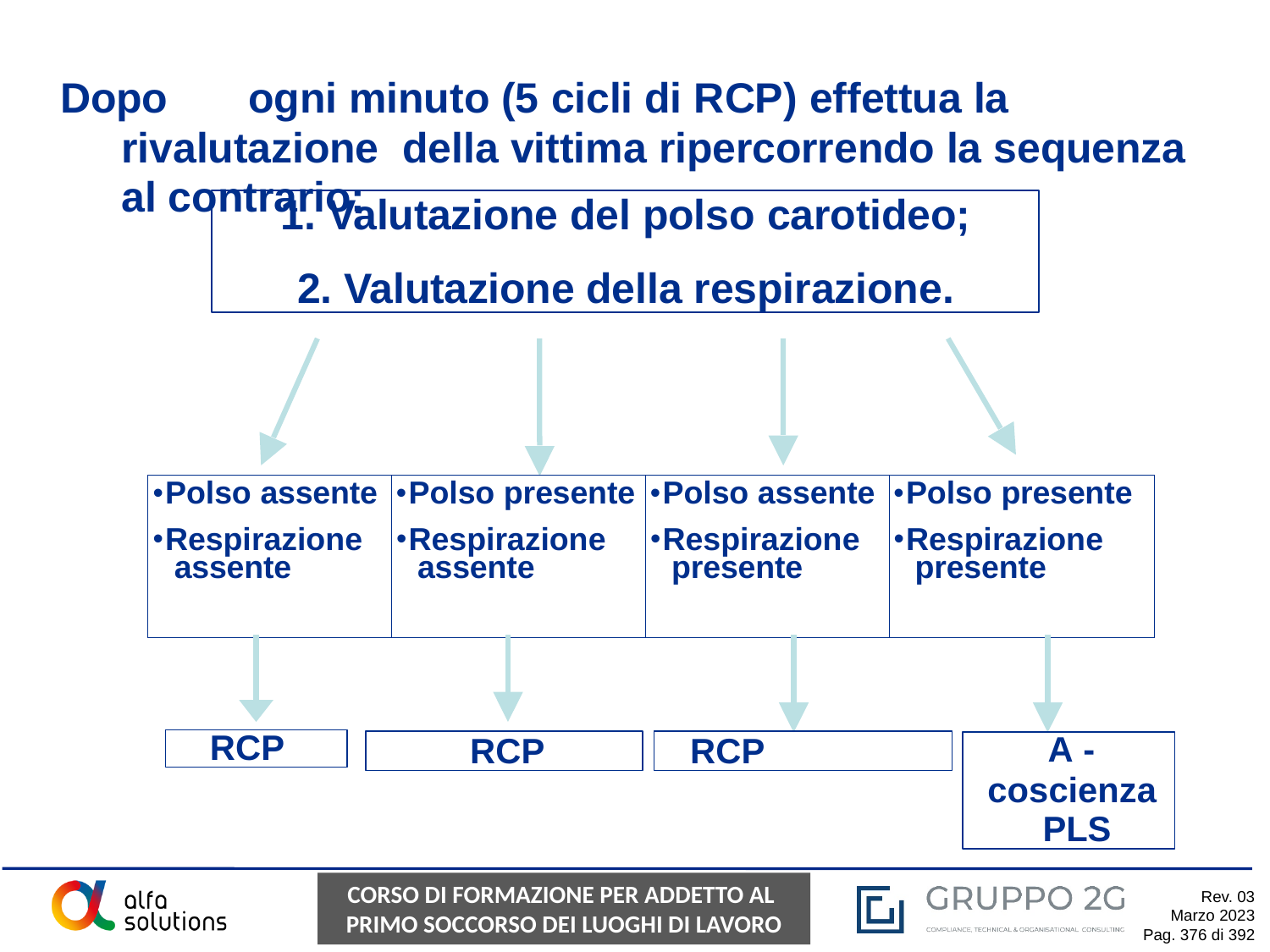

# Dopo	ogni minuto (5 cicli di RCP) effettua la rivalutazione  della vittima ripercorrendo la sequenza al contrario:
Valutazione del polso carotideo;
Valutazione della respirazione.

| Polso assente Respirazione assente | Polso presente Respirazione assente | Polso assente Respirazione presente | Polso presente Respirazione presente |
| --- | --- | --- | --- |

RCP
RCP
RCP
A -
coscienza  PLS